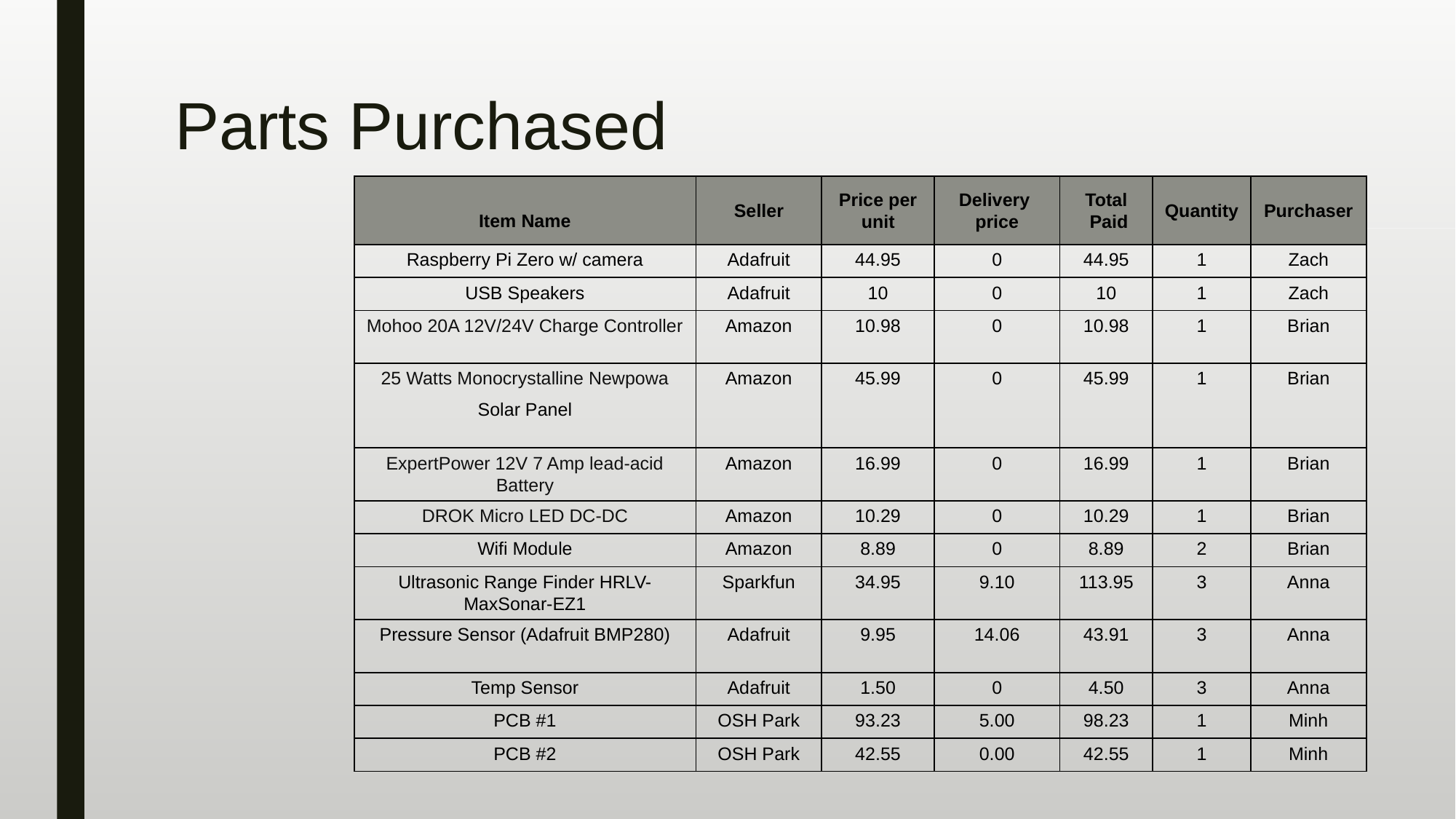

# Parts Purchased
| Item Name | Seller | Price per unit | Delivery price | Total Paid | Quantity | Purchaser |
| --- | --- | --- | --- | --- | --- | --- |
| Raspberry Pi Zero w/ camera | Adafruit | 44.95 | 0 | 44.95 | 1 | Zach |
| USB Speakers | Adafruit | 10 | 0 | 10 | 1 | Zach |
| Mohoo 20A 12V/24V Charge Controller | Amazon | 10.98 | 0 | 10.98 | 1 | Brian |
| 25 Watts Monocrystalline Newpowa Solar Panel | Amazon | 45.99 | 0 | 45.99 | 1 | Brian |
| ExpertPower 12V 7 Amp lead-acid Battery | Amazon | 16.99 | 0 | 16.99 | 1 | Brian |
| DROK Micro LED DC-DC | Amazon | 10.29 | 0 | 10.29 | 1 | Brian |
| Wifi Module | Amazon | 8.89 | 0 | 8.89 | 2 | Brian |
| Ultrasonic Range Finder HRLV-MaxSonar-EZ1 | Sparkfun | 34.95 | 9.10 | 113.95 | 3 | Anna |
| Pressure Sensor (Adafruit BMP280) | Adafruit | 9.95 | 14.06 | 43.91 | 3 | Anna |
| Temp Sensor | Adafruit | 1.50 | 0 | 4.50 | 3 | Anna |
| PCB #1 | OSH Park | 93.23 | 5.00 | 98.23 | 1 | Minh |
| PCB #2 | OSH Park | 42.55 | 0.00 | 42.55 | 1 | Minh |